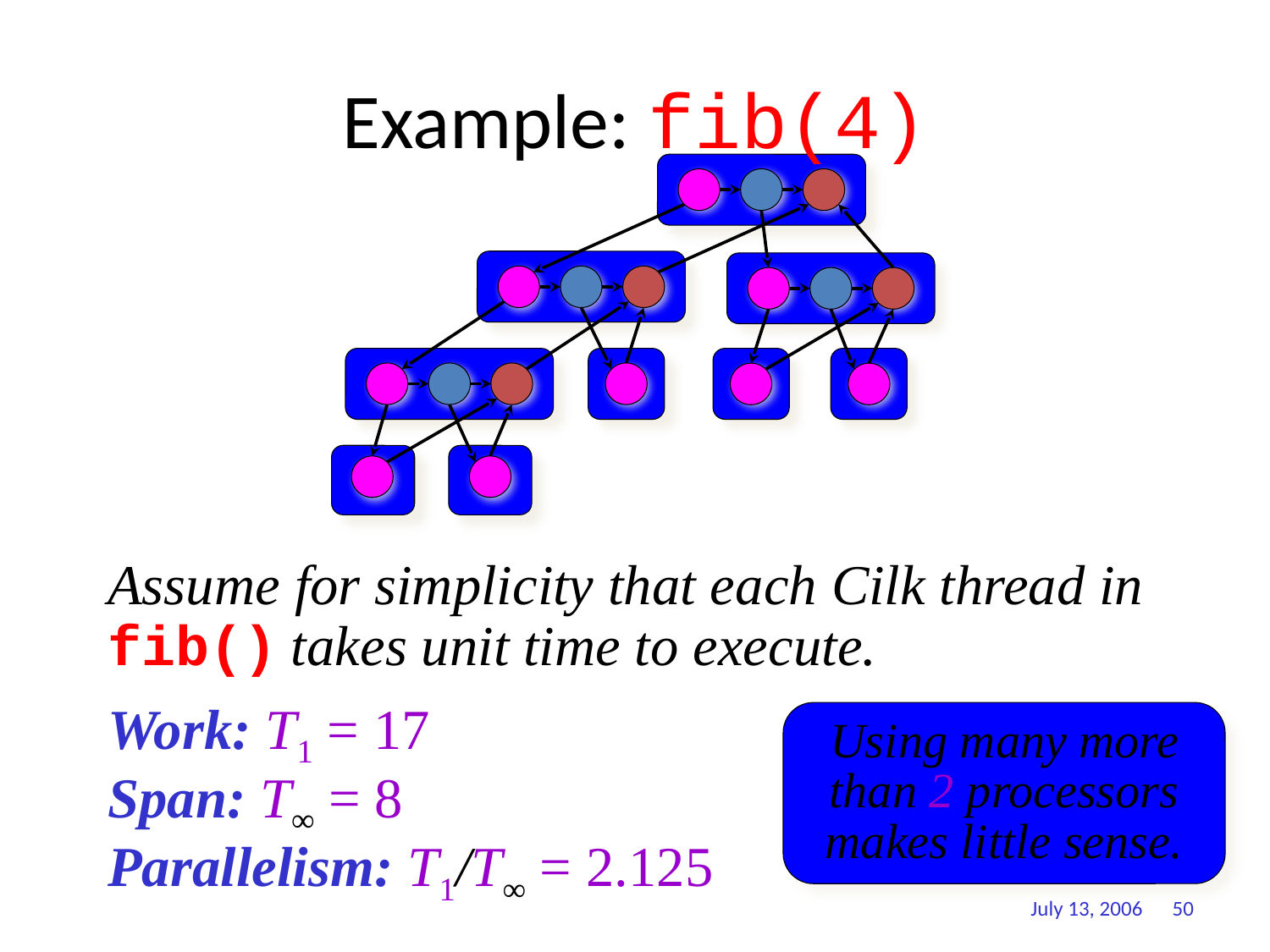

# Example: fib(4)

Assume for simplicity that each Cilk thread in fib() takes unit time to execute.
Work: T1 =  ?
Work: T1 = 17
Using many more than 2 processors makes little sense.
Span: T1 = ?
Span: T∞ = 8
Parallelism: T1/T∞ = 2.125
July 13, 2006      50